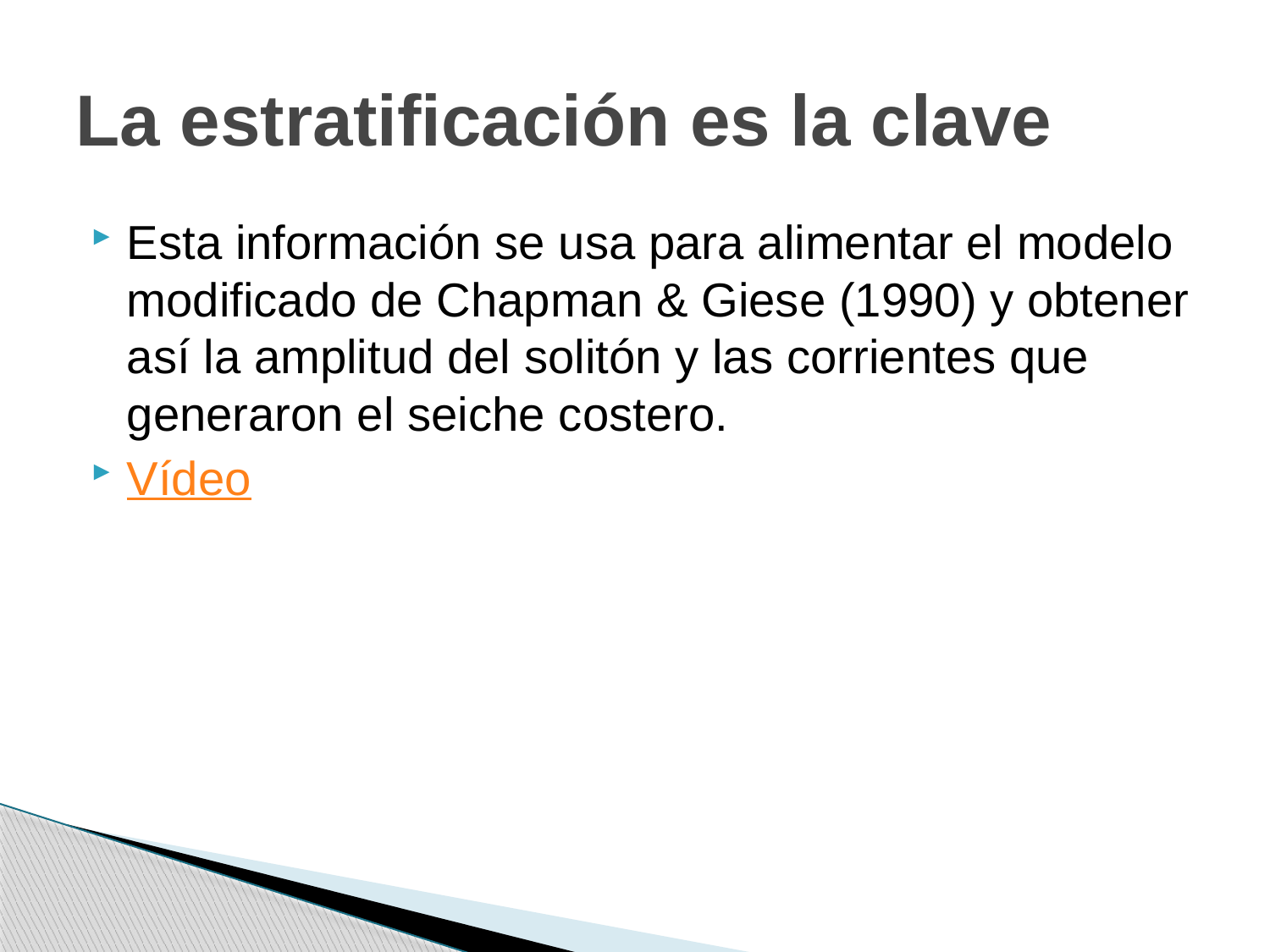

# La estratificación es la clave
Esta información se usa para alimentar el modelo modificado de Chapman & Giese (1990) y obtener así la amplitud del solitón y las corrientes que generaron el seiche costero.
Vídeo